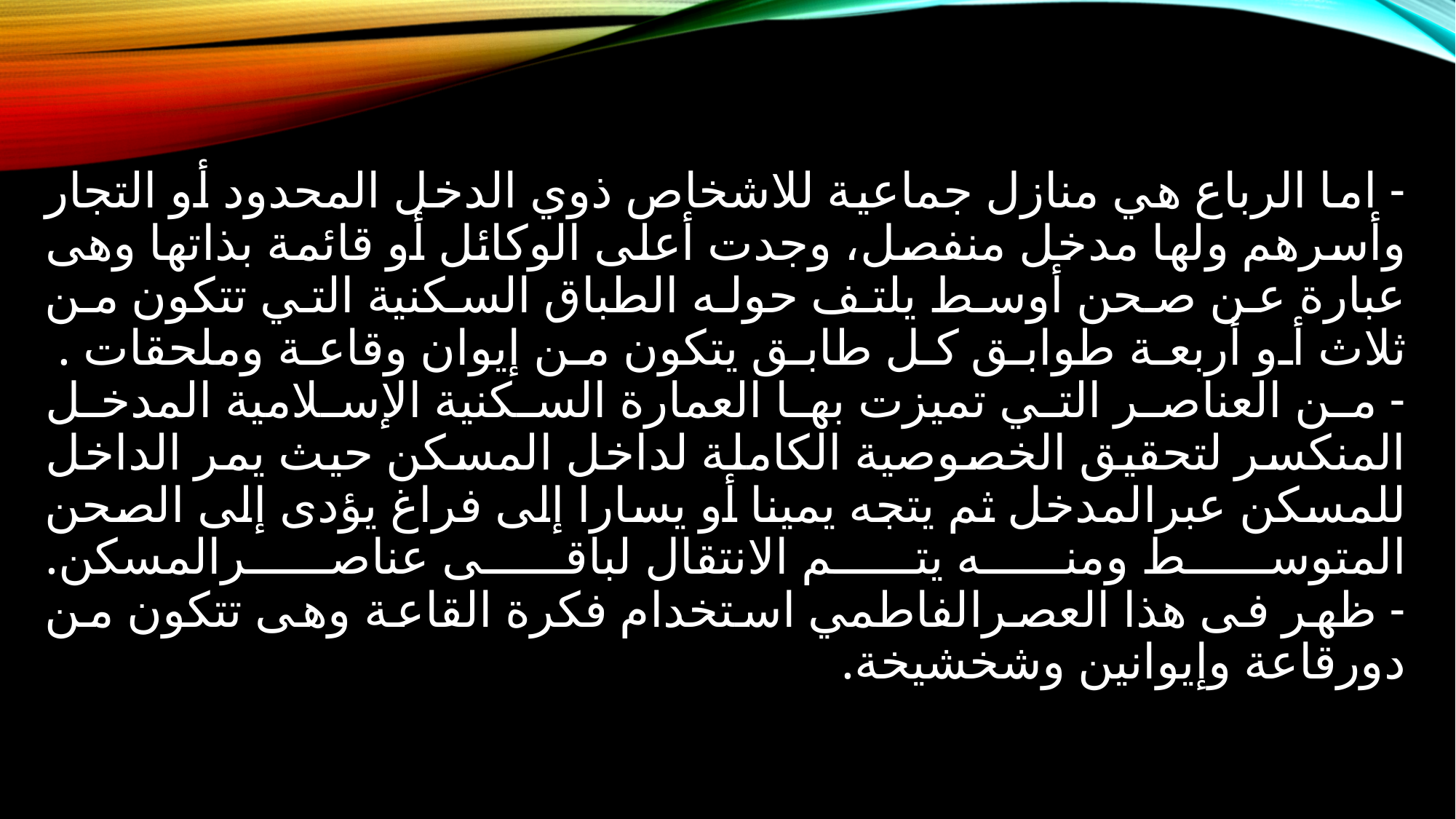

# - اما الرباع هي منازل جماعية للاشخاص ذوي الدخل المحدود أو التجار وأسرهم ولها مدخل منفصل، وجدت أعلى الوكائل أو قائمة بذاتها وهى عبارة عن صحن أوسط يلتف حوله الطباق السكنية التي تتكون من ثلاث أو أربعة طوابق كل طابق يتكون من إيوان وقاعة وملحقات . - من العناصر التي تميزت بها العمارة السكنية الإسلامية المدخل المنكسر لتحقيق الخصوصية الكاملة لداخل المسكن حيث يمر الداخل للمسكن عبرالمدخل ثم يتجه يمينا أو يسارا إلى فراغ يؤدى إلى الصحن المتوسط ومنه يتم الانتقال لباقى عناصرالمسكن. - ظهر فى هذا العصرالفاطمي استخدام فكرة القاعة وهى تتكون من دورقاعة وإيوانين وشخشيخة.